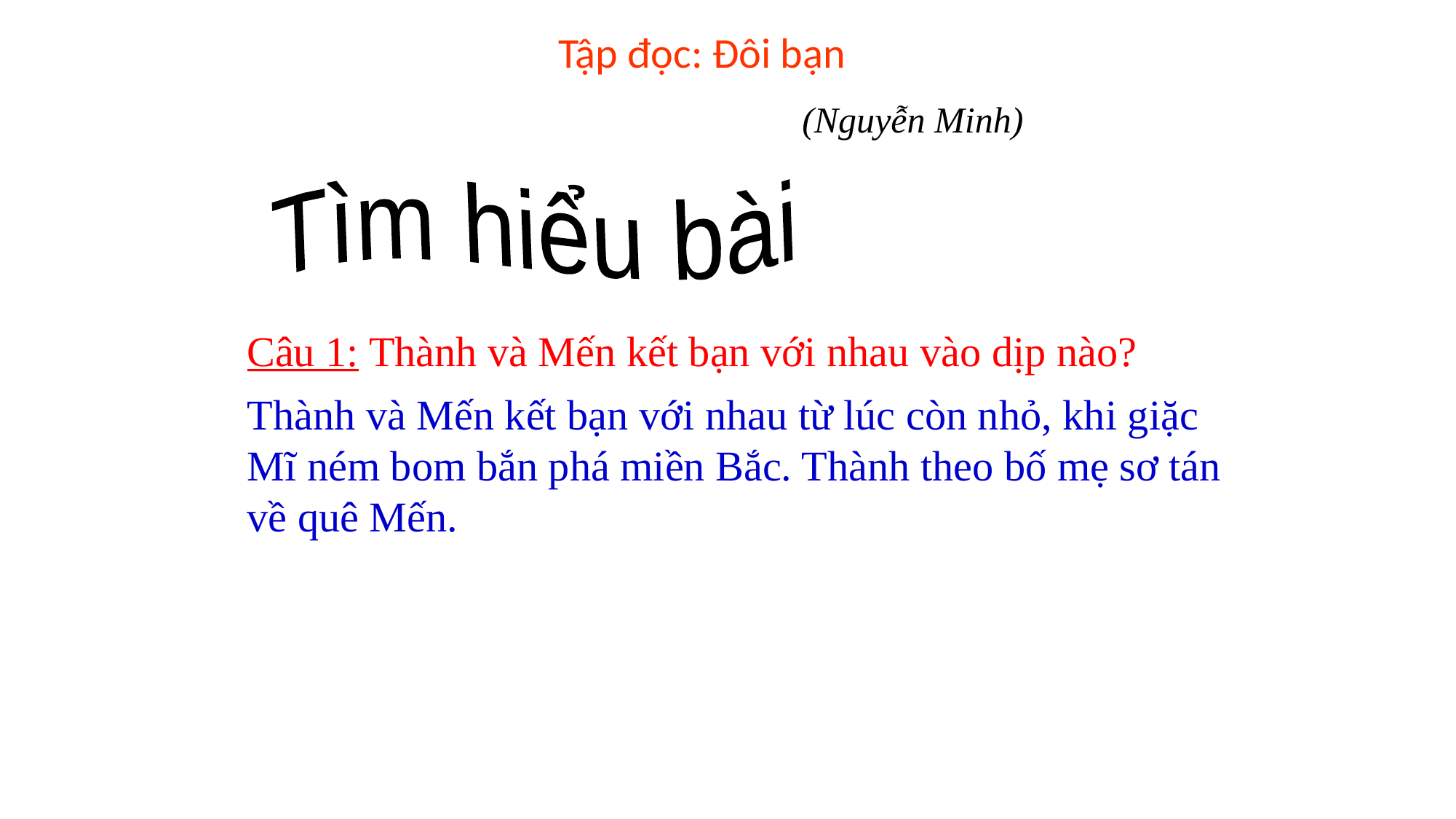

Tập đọc: Đôi bạn
(Nguyễn Minh)
Tìm hiểu bài
Câu 1: Thành và Mến kết bạn với nhau vào dịp nào?
Thành và Mến kết bạn với nhau từ lúc còn nhỏ, khi giặc Mĩ ném bom bắn phá miền Bắc. Thành theo bố mẹ sơ tán về quê Mến.